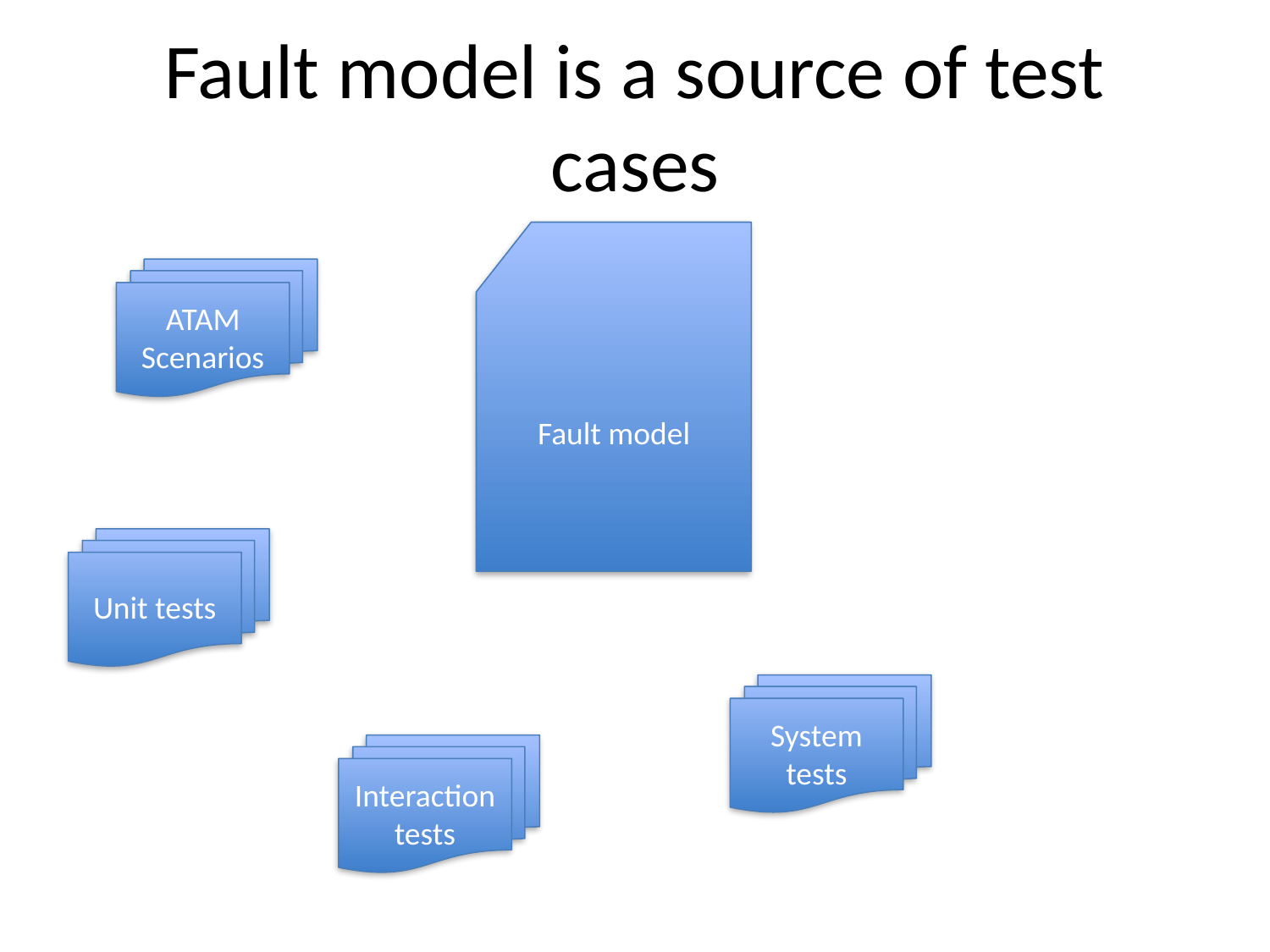

# Fault model is a source of test cases
Fault model
ATAM
Scenarios
Unit tests
System tests
Interaction
tests